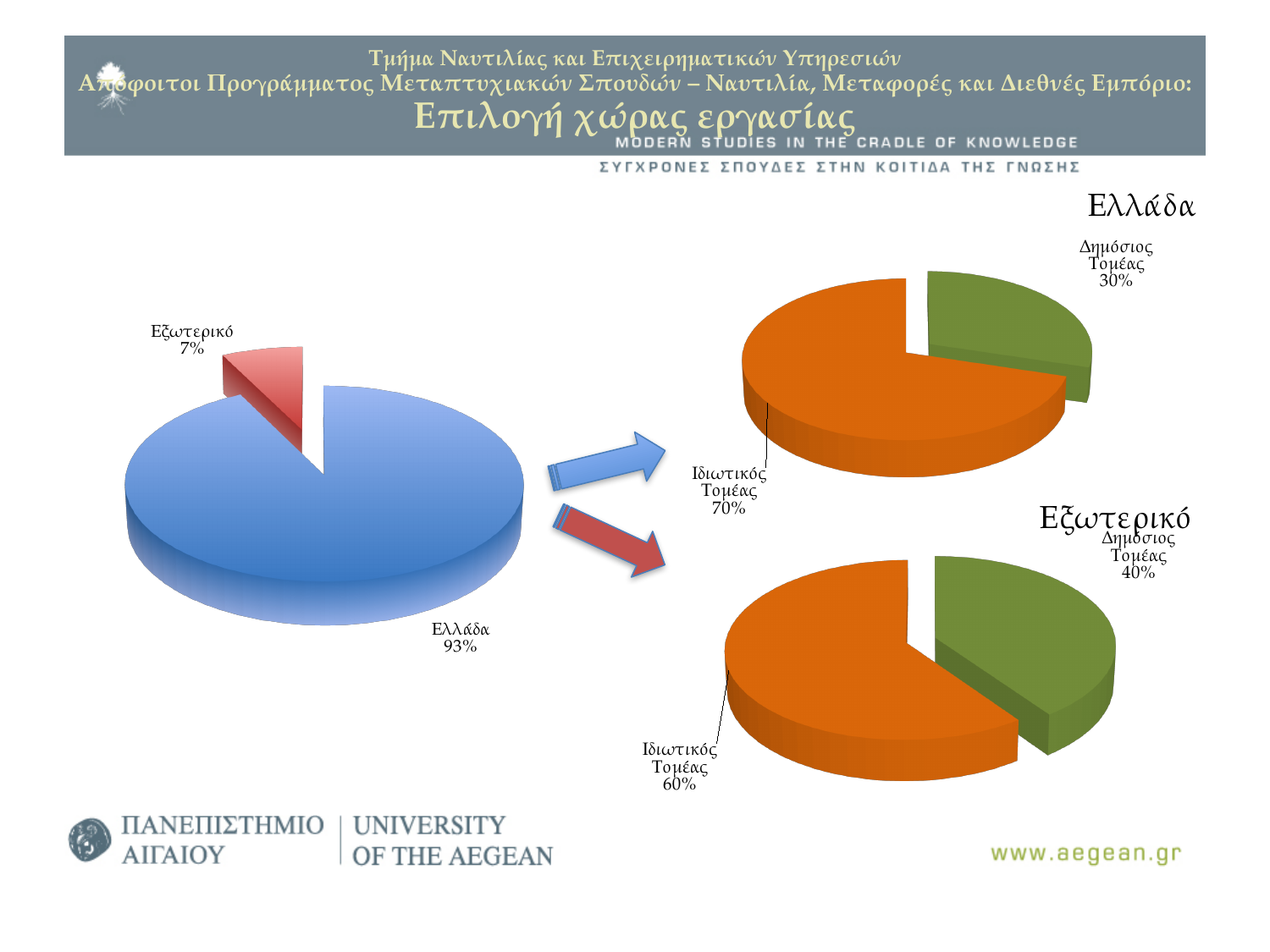

# Τμήμα Ναυτιλίας και Επιχειρηματικών Υπηρεσιών Απόφοιτοι Προγράμματος Μεταπτυχιακών Σπουδών – Ναυτιλία, Μεταφορές και Διεθνές Εμπόριο: Επιλογή χώρας εργασίας

[unsupported chart]

[unsupported chart]

[unsupported chart]